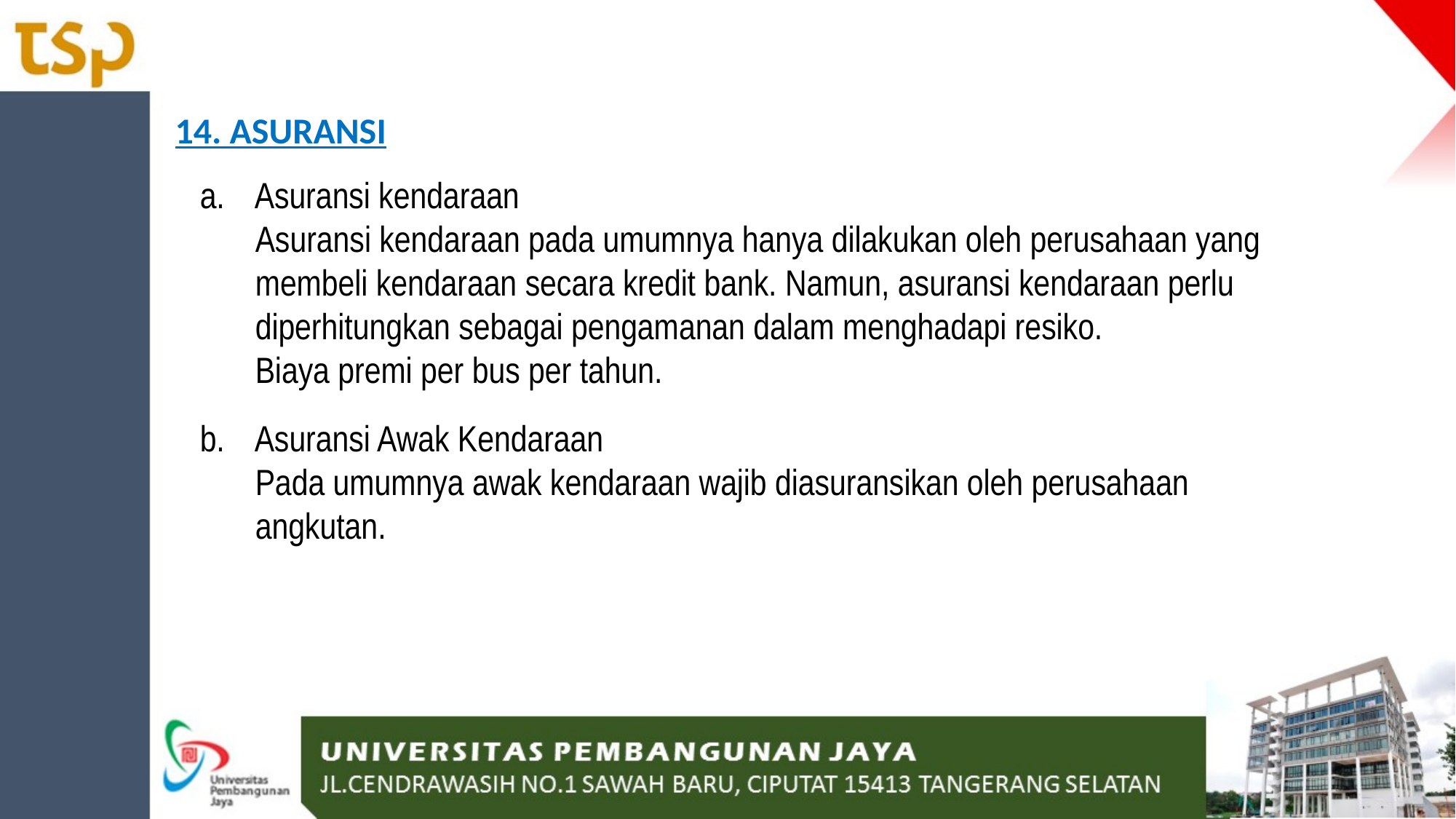

14. ASURANSI
Asuransi kendaraan
Asuransi kendaraan pada umumnya hanya dilakukan oleh perusahaan yang
membeli kendaraan secara kredit bank. Namun, asuransi kendaraan perlu
diperhitungkan sebagai pengamanan dalam menghadapi resiko.
Biaya premi per bus per tahun.
Asuransi Awak Kendaraan
Pada umumnya awak kendaraan wajib diasuransikan oleh perusahaan angkutan.